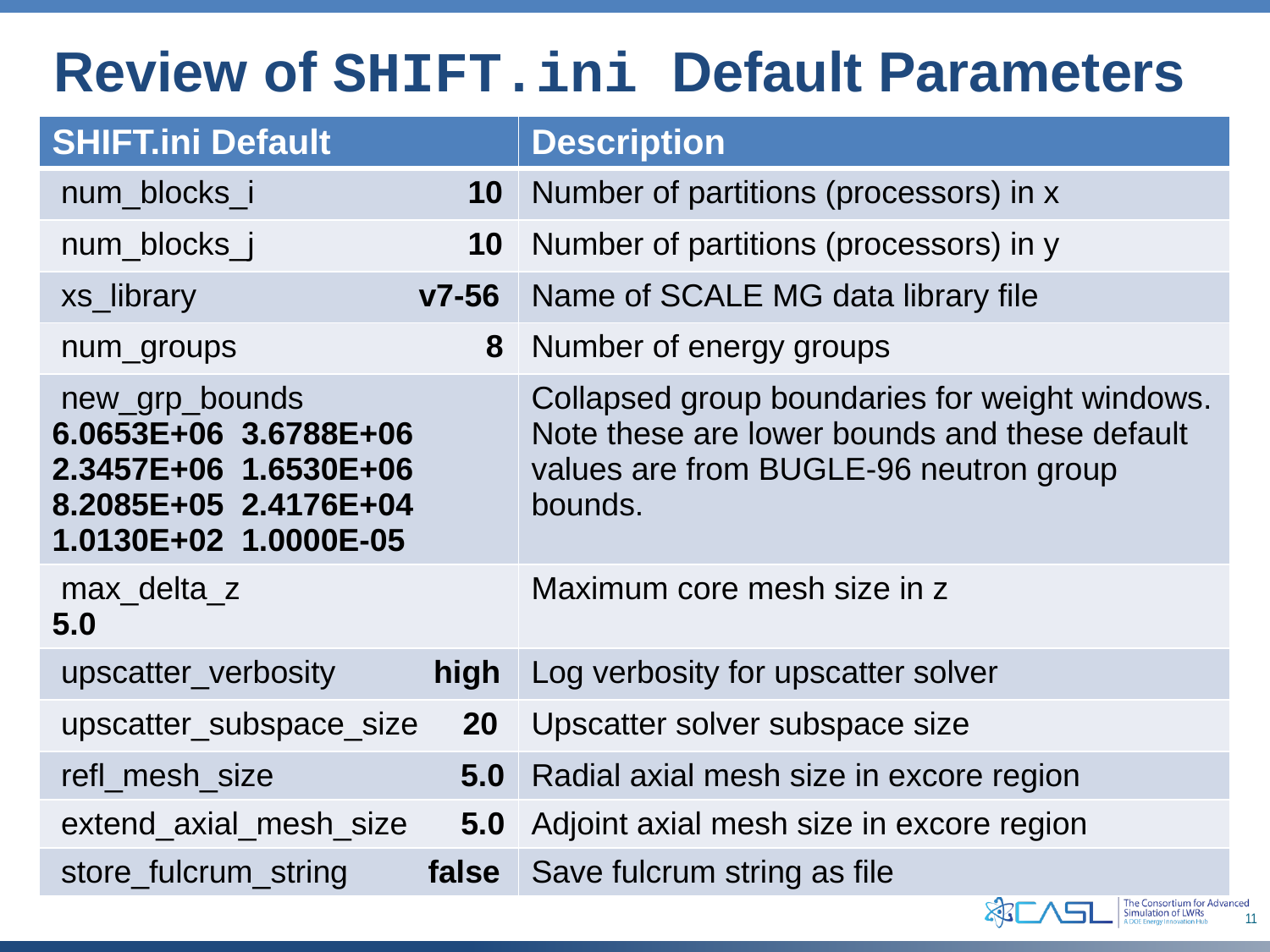

# Review of SHIFT.ini Default Parameters
| SHIFT.ini Default | Description |
| --- | --- |
| num\_blocks\_i 10 | Number of partitions (processors) in x |
| num\_blocks\_j 10 | Number of partitions (processors) in y |
| xs\_library v7-56 | Name of SCALE MG data library file |
| num\_groups 8 | Number of energy groups |
| new\_grp\_bounds 6.0653E+06 3.6788E+06 2.3457E+06 1.6530E+06 8.2085E+05 2.4176E+04 1.0130E+02 1.0000E-05 | Collapsed group boundaries for weight windows. Note these are lower bounds and these default values are from BUGLE-96 neutron group bounds. |
| max\_delta\_z 5.0 | Maximum core mesh size in z |
| upscatter\_verbosity high | Log verbosity for upscatter solver |
| upscatter\_subspace\_size 20 | Upscatter solver subspace size |
| refl\_mesh\_size 5.0 | Radial axial mesh size in excore region |
| extend\_axial\_mesh\_size 5.0 | Adjoint axial mesh size in excore region |
| store\_fulcrum\_string false | Save fulcrum string as file |